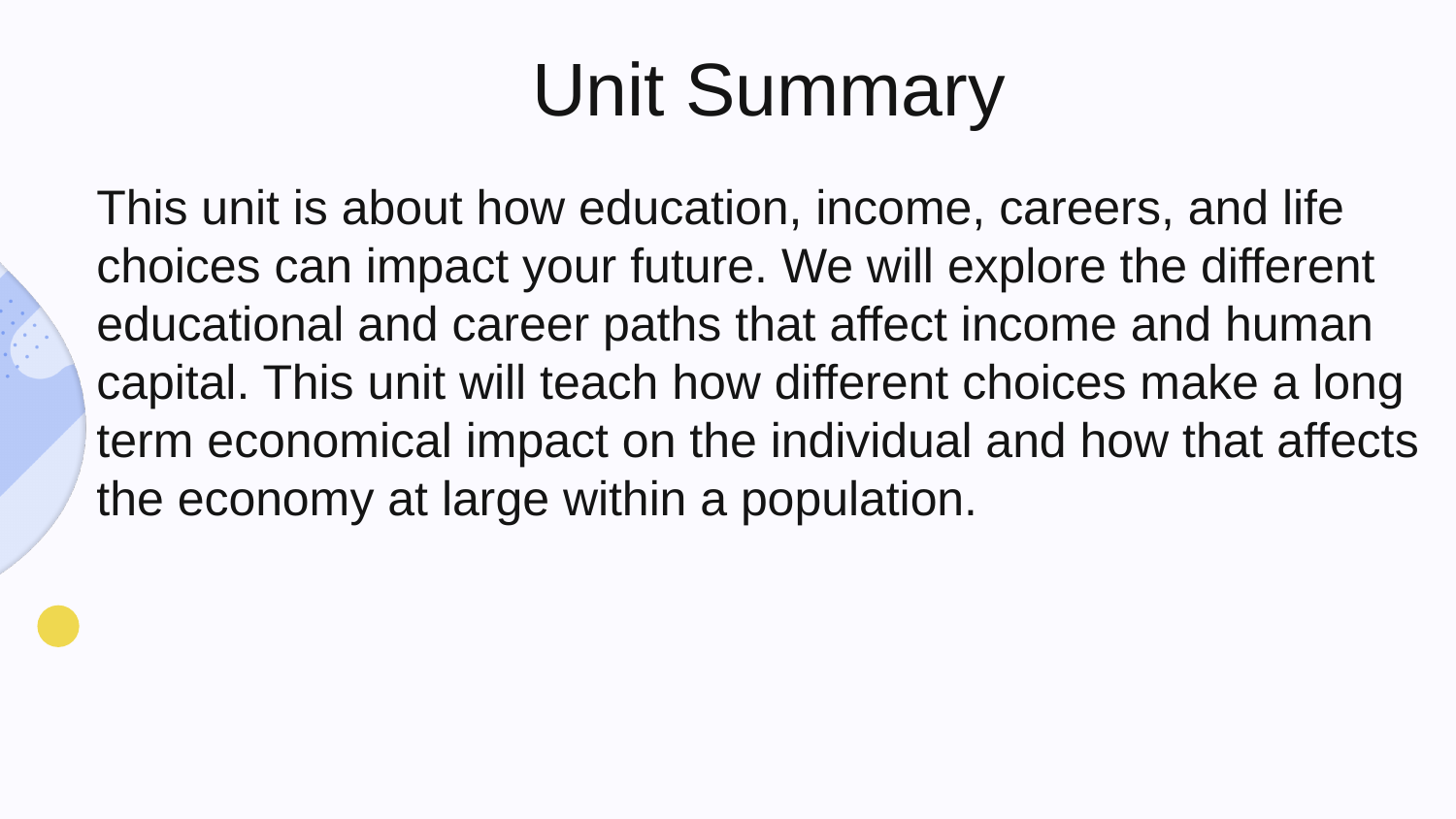

# Unit Summary
This unit is about how education, income, careers, and life choices can impact your future. We will explore the different educational and career paths that affect income and human capital. This unit will teach how different choices make a long term economical impact on the individual and how that affects the economy at large within a population.